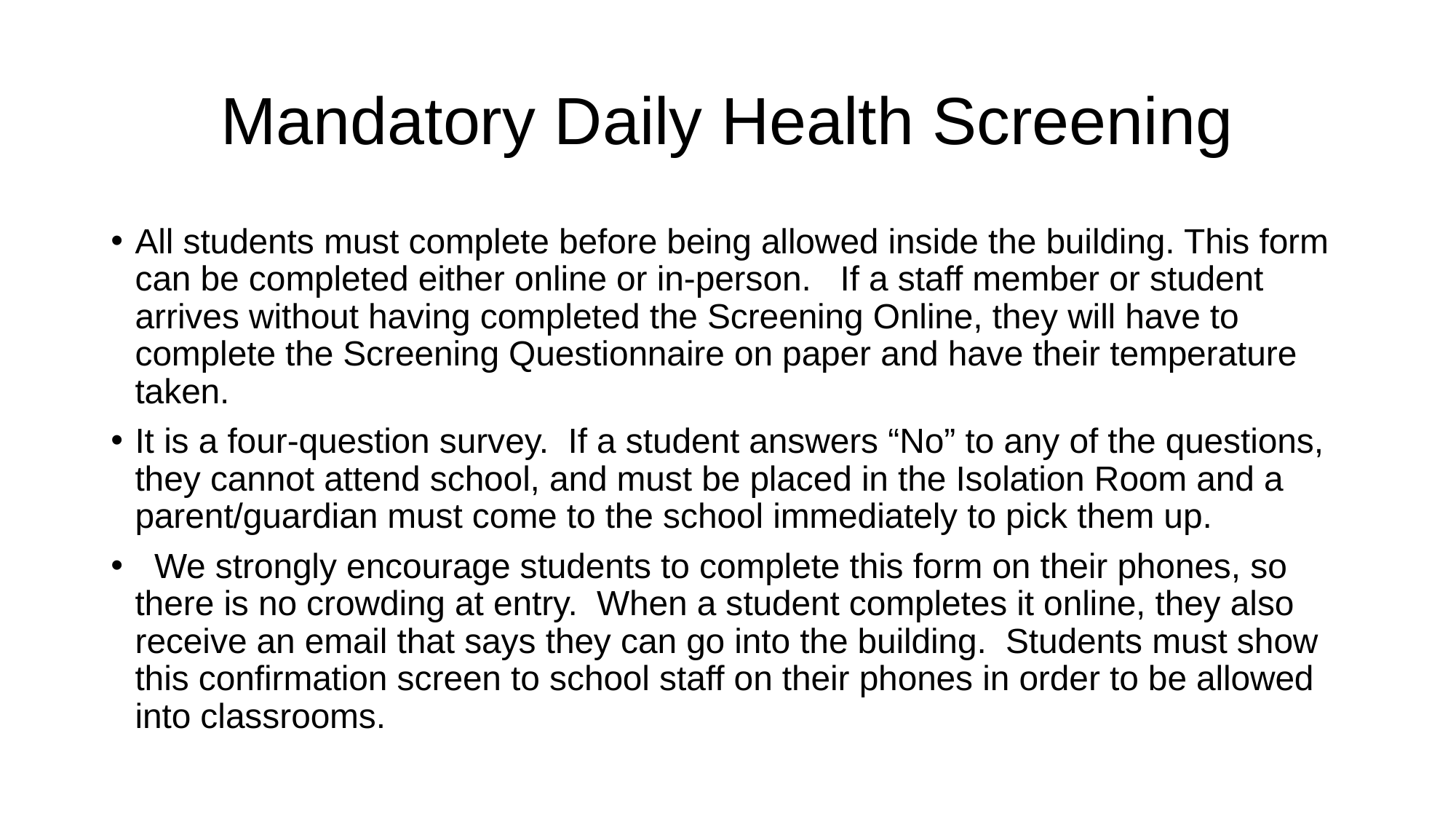

# Mandatory Daily Health Screening
All students must complete before being allowed inside the building. This form can be completed either online or in-person.   If a staff member or student arrives without having completed the Screening Online, they will have to complete the Screening Questionnaire on paper and have their temperature taken.
It is a four-question survey.  If a student answers “No” to any of the questions, they cannot attend school, and must be placed in the Isolation Room and a parent/guardian must come to the school immediately to pick them up.
  We strongly encourage students to complete this form on their phones, so there is no crowding at entry.  When a student completes it online, they also receive an email that says they can go into the building.  Students must show this confirmation screen to school staff on their phones in order to be allowed into classrooms.